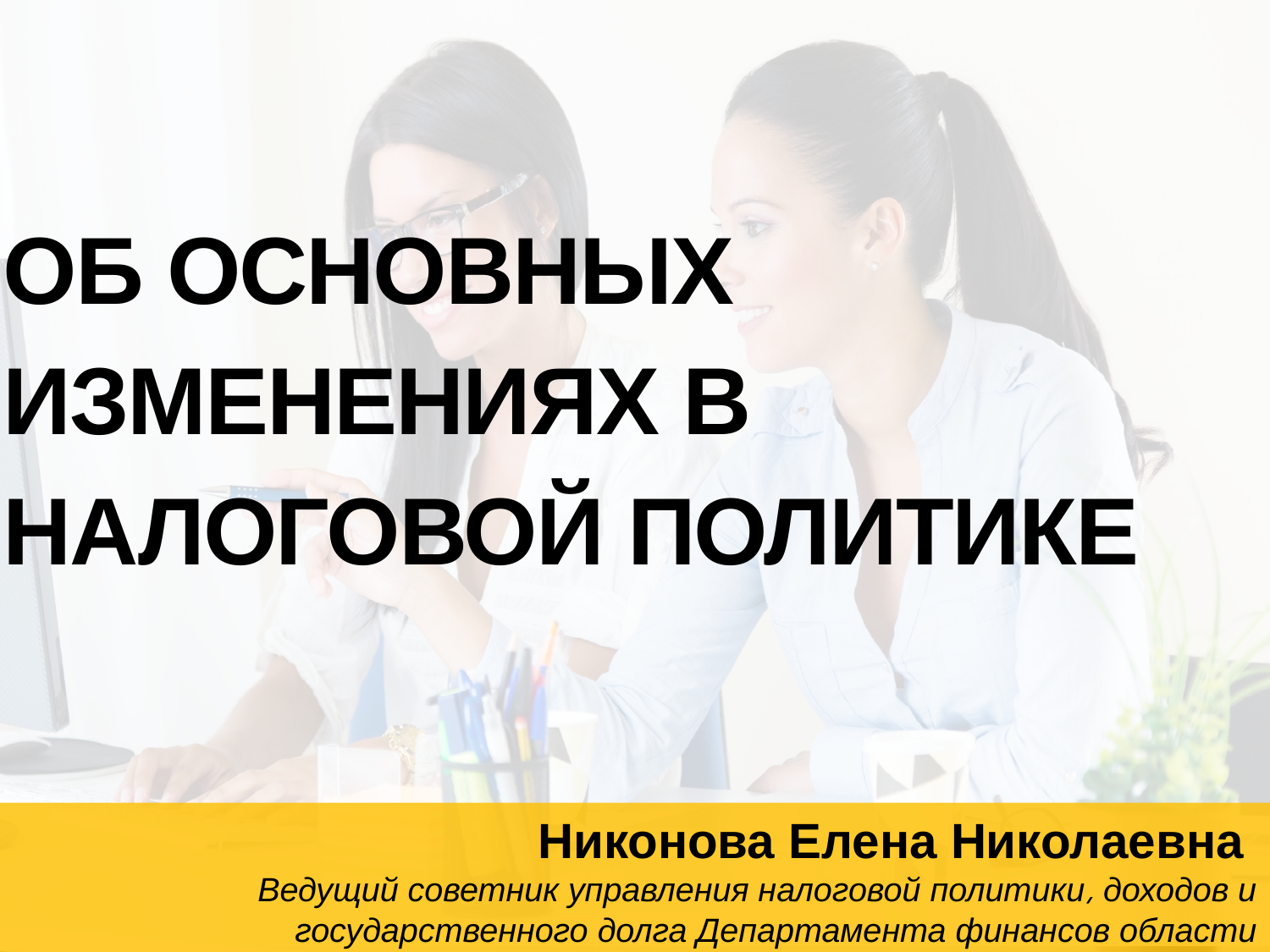

Об основных изменениях в налоговой политике
Никонова Елена Николаевна
Ведущий советник управления налоговой политики, доходов и государственного долга Департамента финансов области